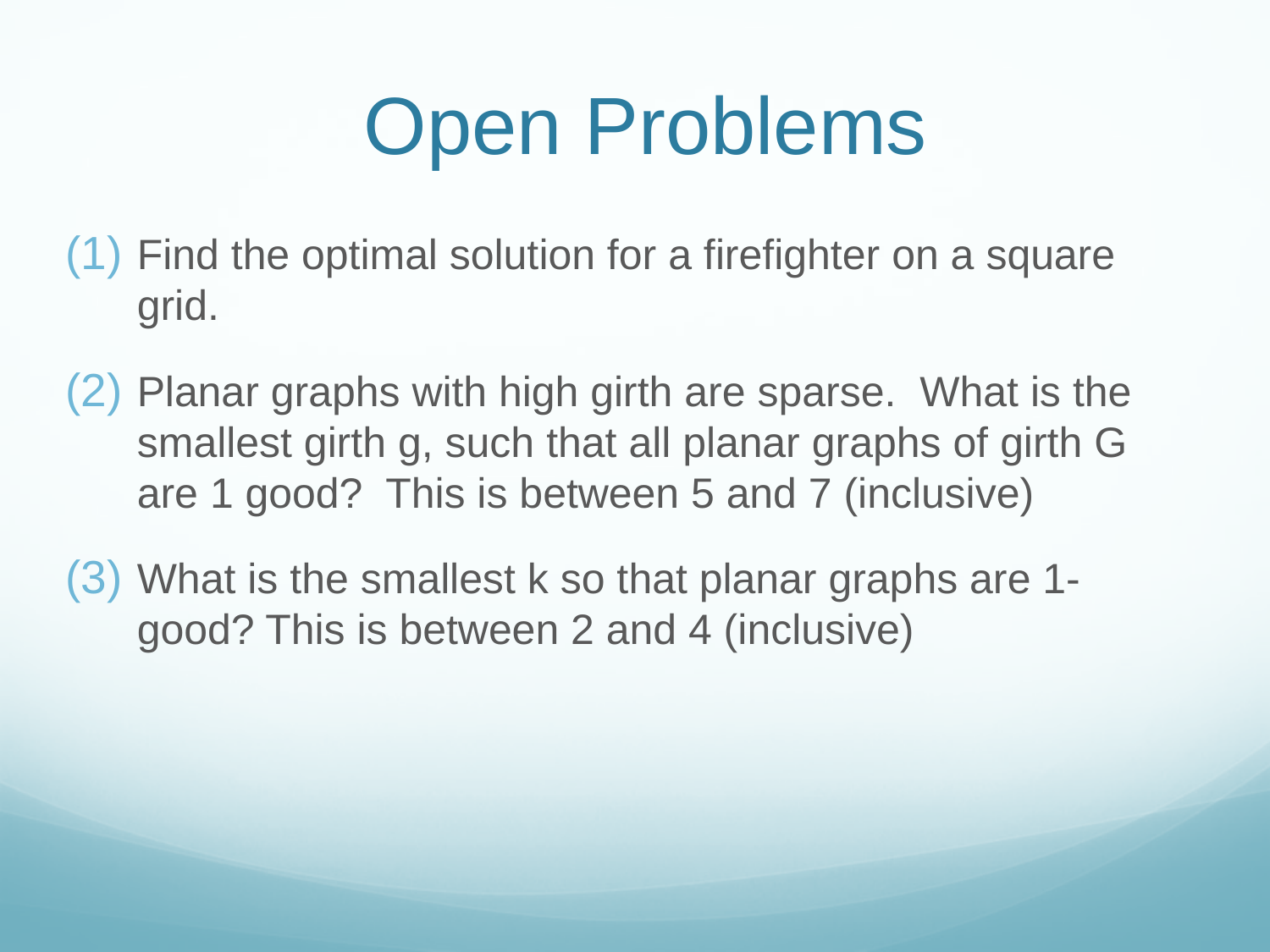

Open Problems

Find the optimal solution for a firefighter on a square grid.
Planar graphs with high girth are sparse.  What is the smallest girth g, such that all planar graphs of girth G are 1 good?  This is between 5 and 7 (inclusive)
What is the smallest k so that planar graphs are 1-good? This is between 2 and 4 (inclusive)